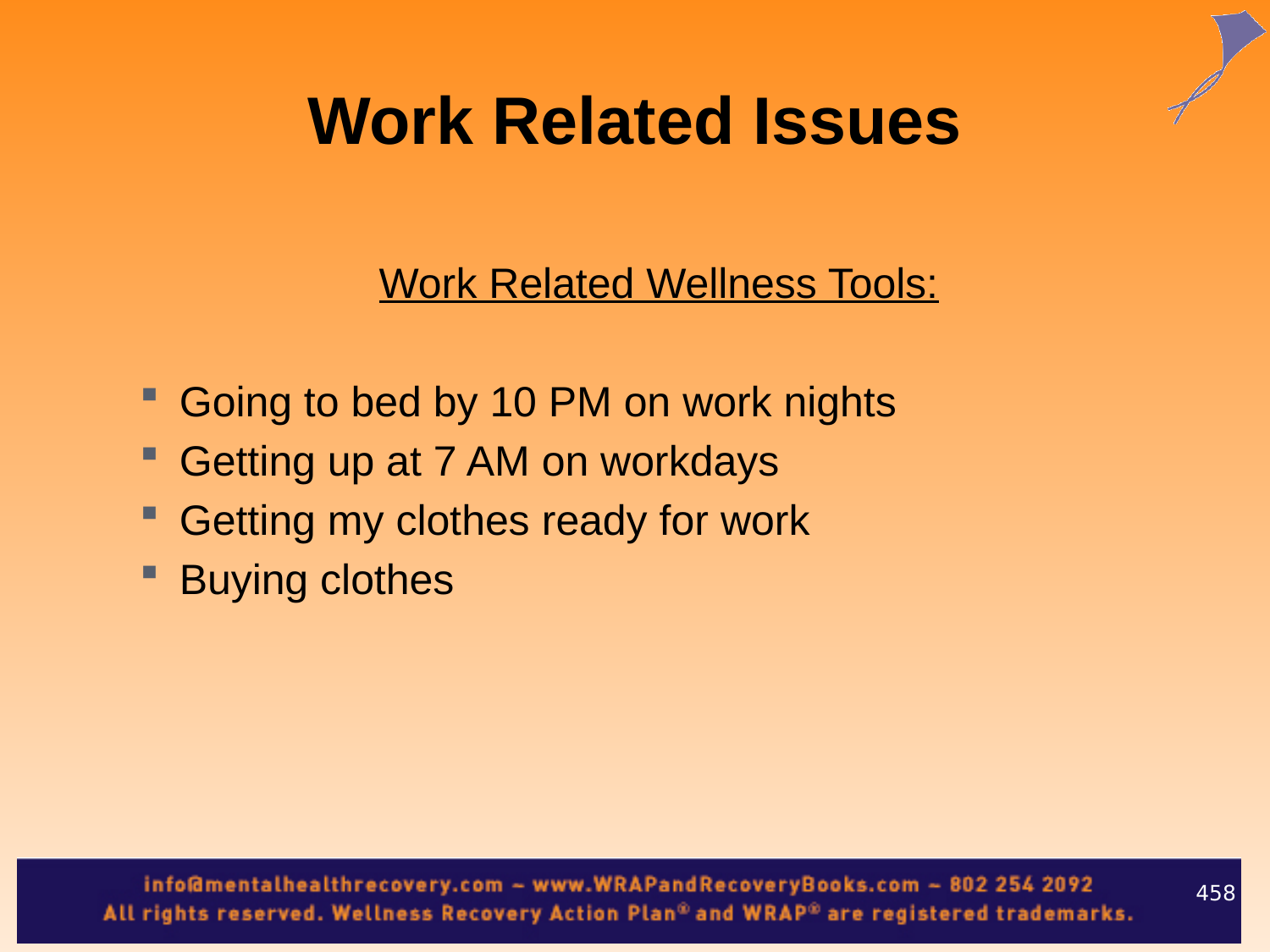

Work Related Issues

	Work Related Wellness Tools:

Going to bed by 10 PM on work nights
Getting up at 7 AM on workdays
Getting my clothes ready for work
Buying clothes

458